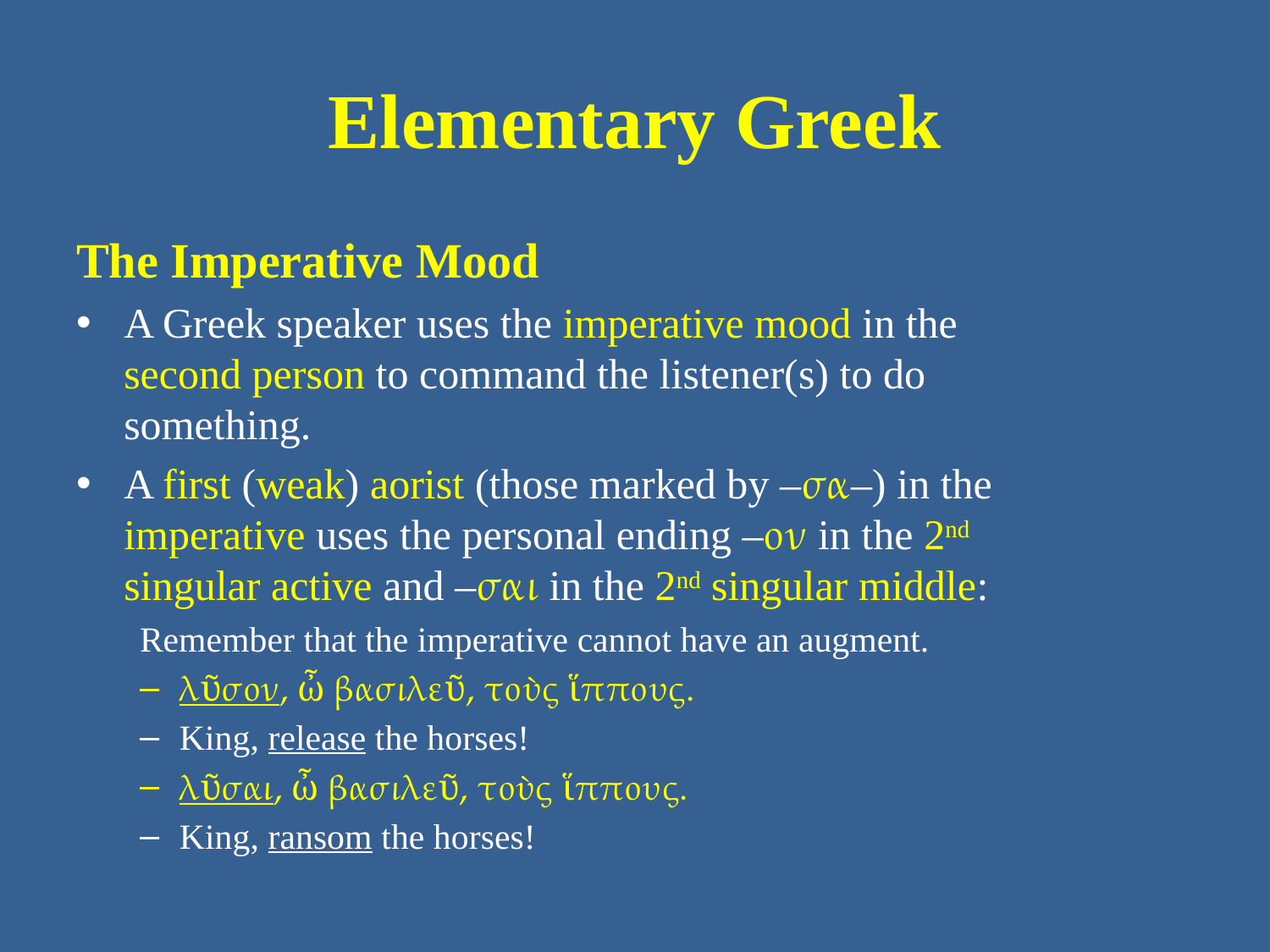

# Elementary Greek
The Imperative Mood
A Greek speaker uses the imperative mood in the second person to command the listener(s) to do something.
A first (weak) aorist (those marked by –σα–) in the imperative uses the personal ending –ον in the 2nd singular active and –σαι in the 2nd singular middle:
Remember that the imperative cannot have an augment.
λῦσον, ὦ βασιλεῦ, τοὺς ἵππους.
King, release the horses!
λῦσαι, ὦ βασιλεῦ, τοὺς ἵππους.
King, ransom the horses!